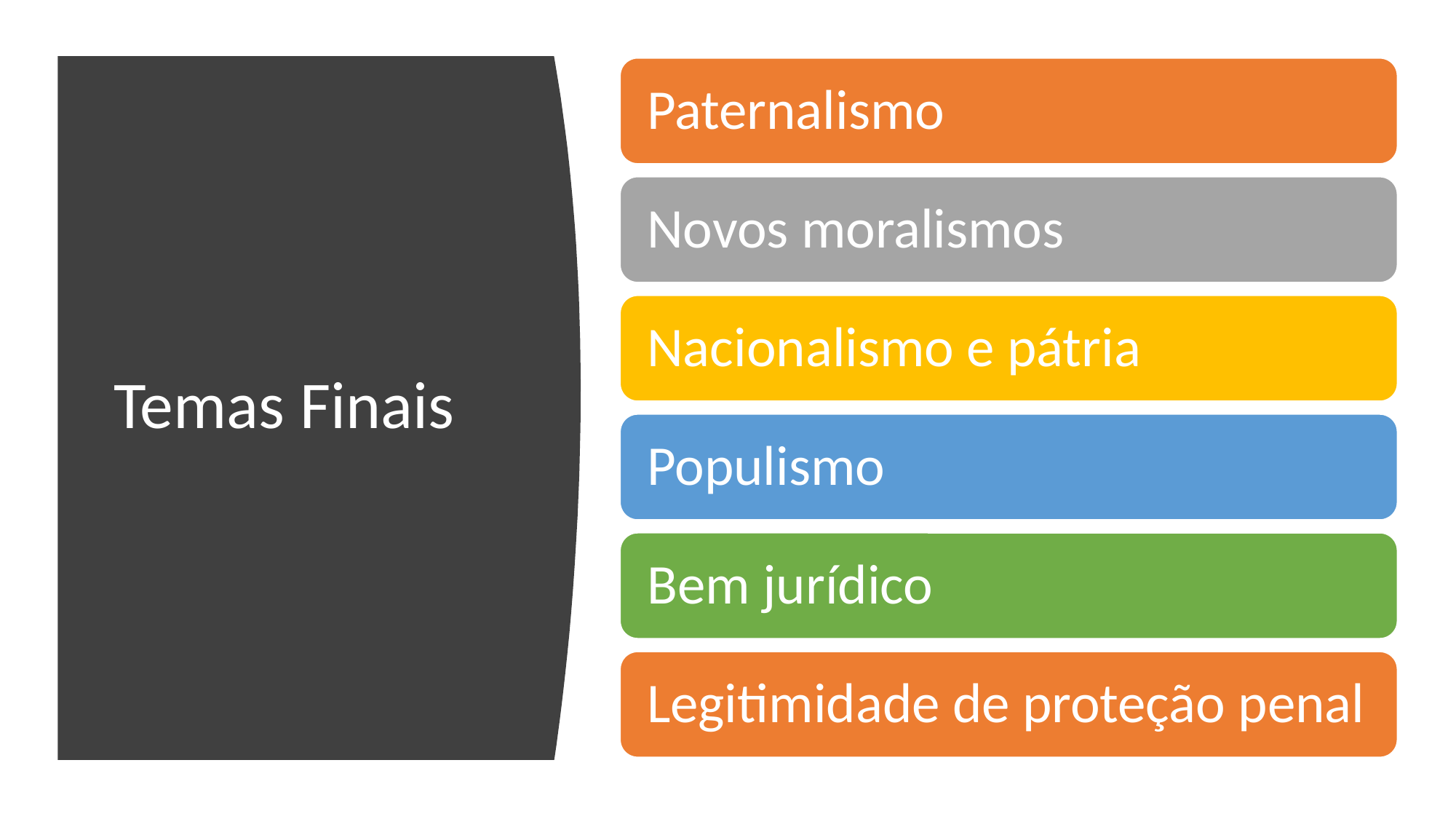

Paternalismo
Novos moralismos
Nacionalismo e pátria
Populismo
Bem jurídico
Legitimidade de proteção penal

# Temas Finais